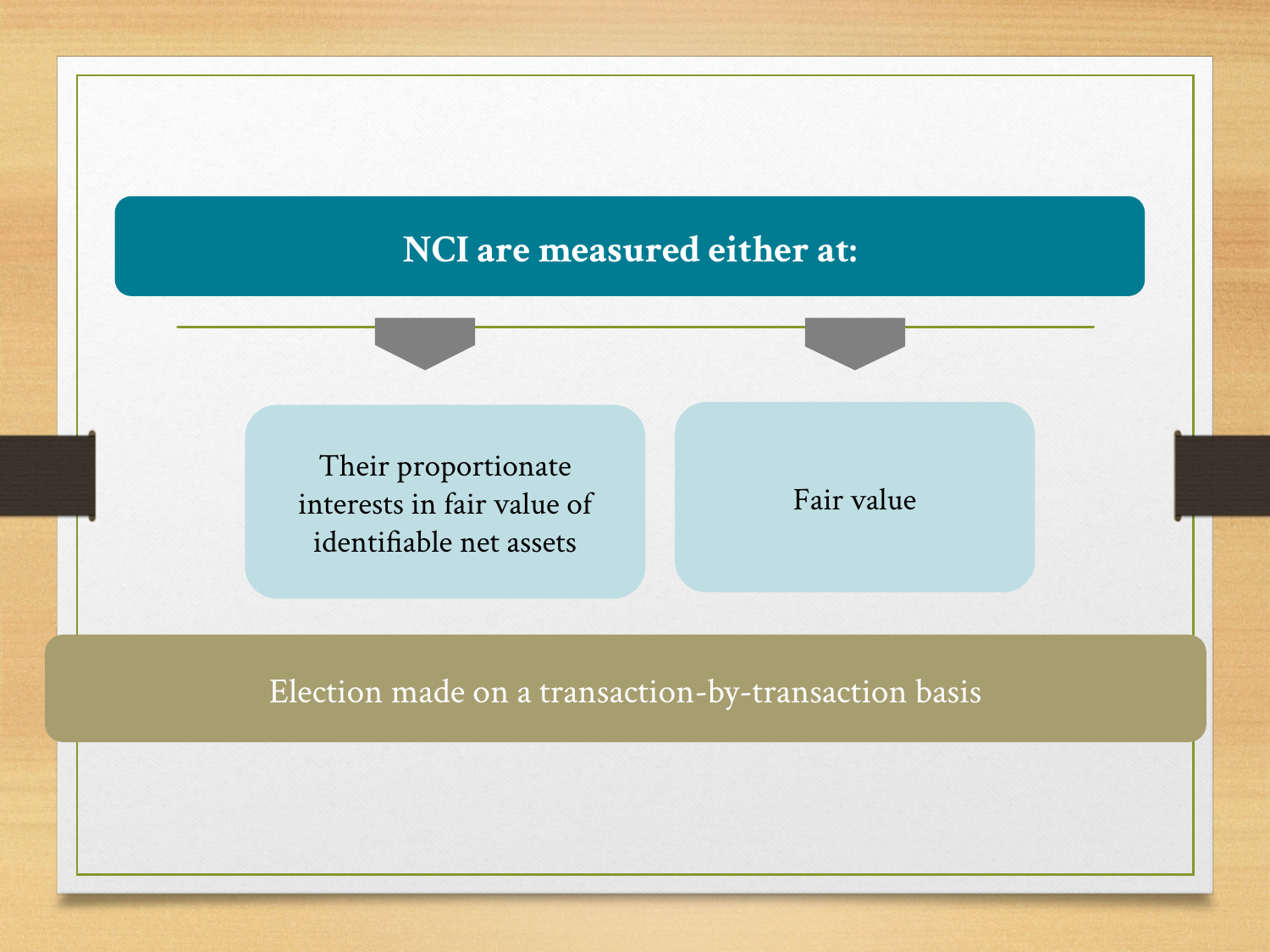

# Measure NCI
NCI are measured either at:

Fair value
Their proportionate interests in fair value of identifiable net assets
Election made on a transaction-by-transaction basis